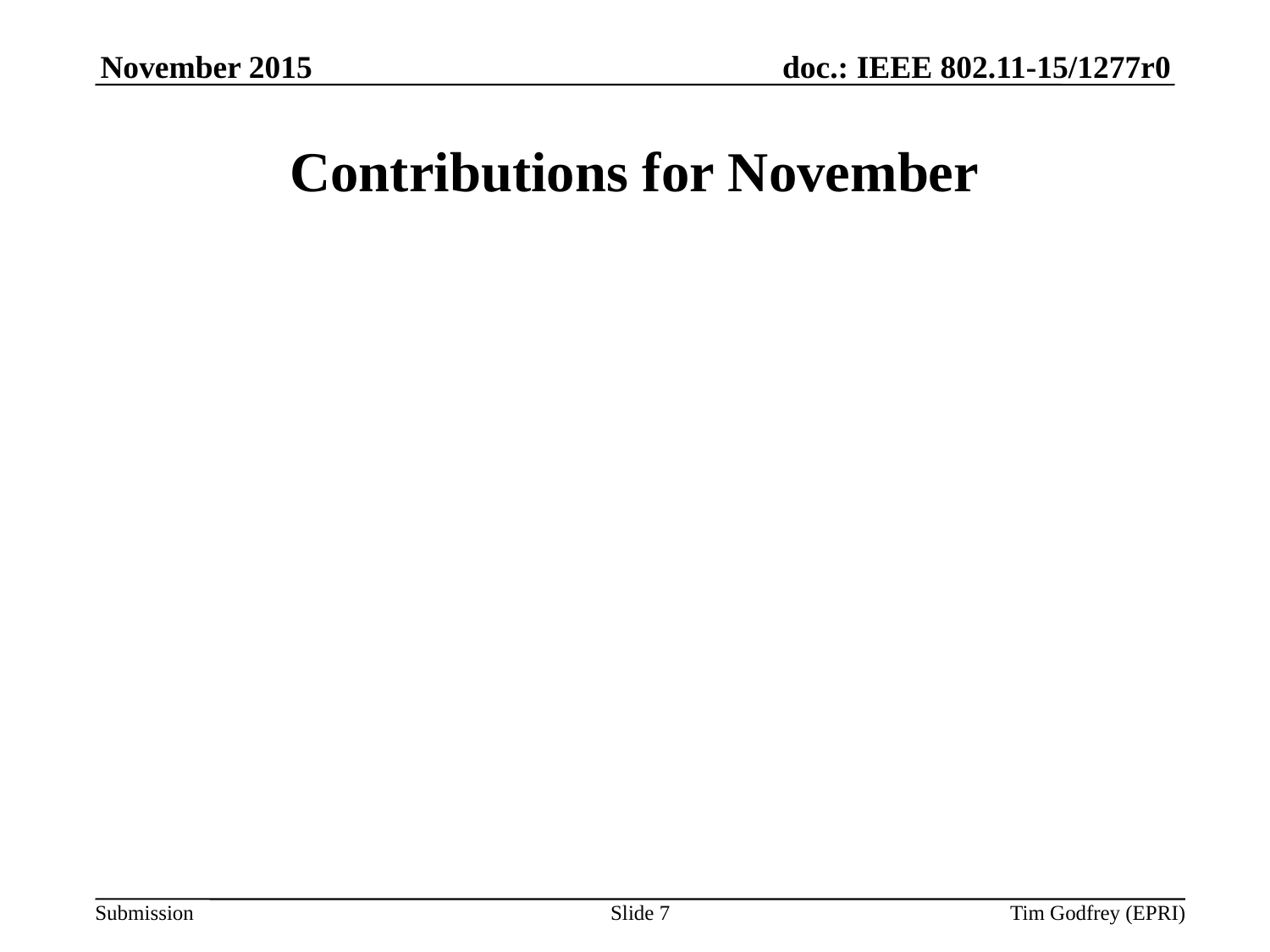

November 2015
# Contributions for November

Slide 7
Tim Godfrey (EPRI)